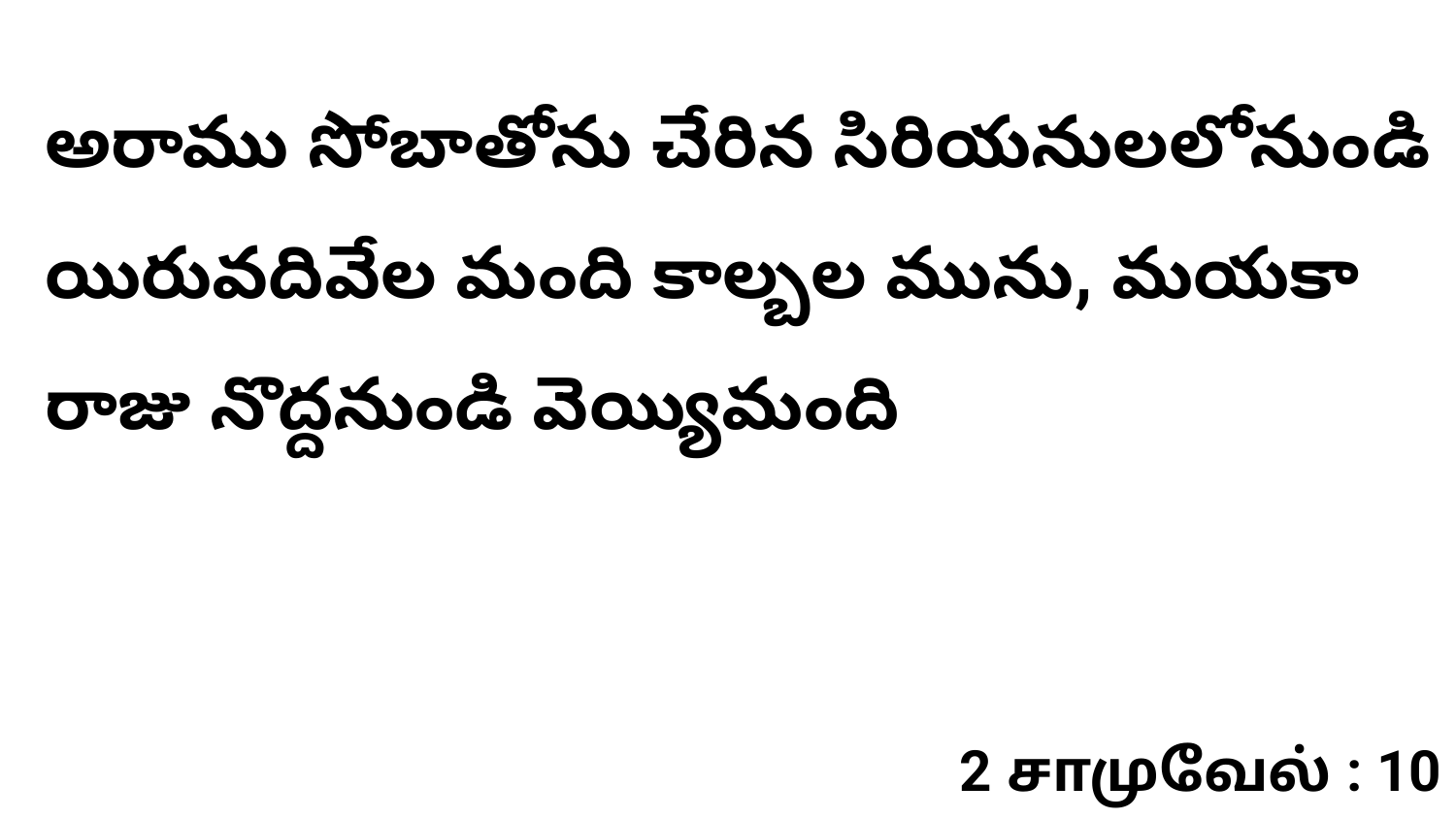

అరాము సోబాతోను చేరిన సిరియనులలోనుండి యిరువదివేల మంది కాల్బల మును, మయకా రాజు నొద్దనుండి వెయ్యిమంది
2 சாமுவேல் : 10